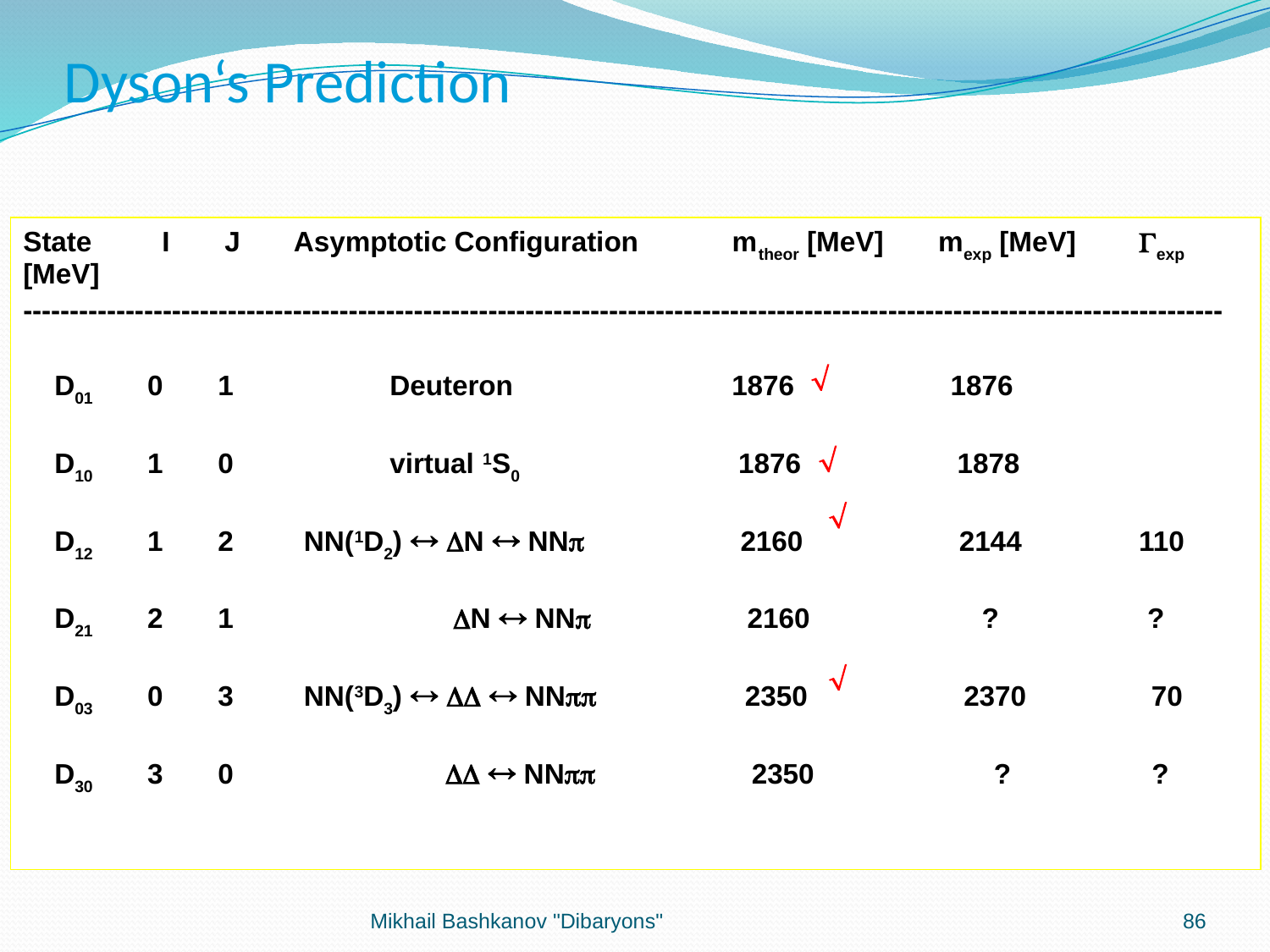

# Dyson‘s Prediction
State         I       J       Asymptotic Configuration            mtheor [MeV]       mexp [MeV]        Γexp [MeV]
---------------------------------------------------------------------------------------------------------------------------------

    D01       0       1                    Deuteron                            1876                    1876

    D10       1       0                    virtual 1S0                            1876                    1878

    D12       1       2         NN(1D2) ↔ ΔN ↔ NNπ                    2160                    2144               110

    D21       2       1                            ΔN ↔ NNπ                    2160                      ?                   ?

    D03       0       3         NN(3D3) ↔ ΔΔ ↔ NNππ                   2350                    2370                70

    D30       3       0                           ΔΔ ↔ NNππ                    2350                       ?                  ?

---------------------------------------------------------------------------------------------------------------------------------
√
√
√
√
86
Mikhail Bashkanov "Dibaryons"